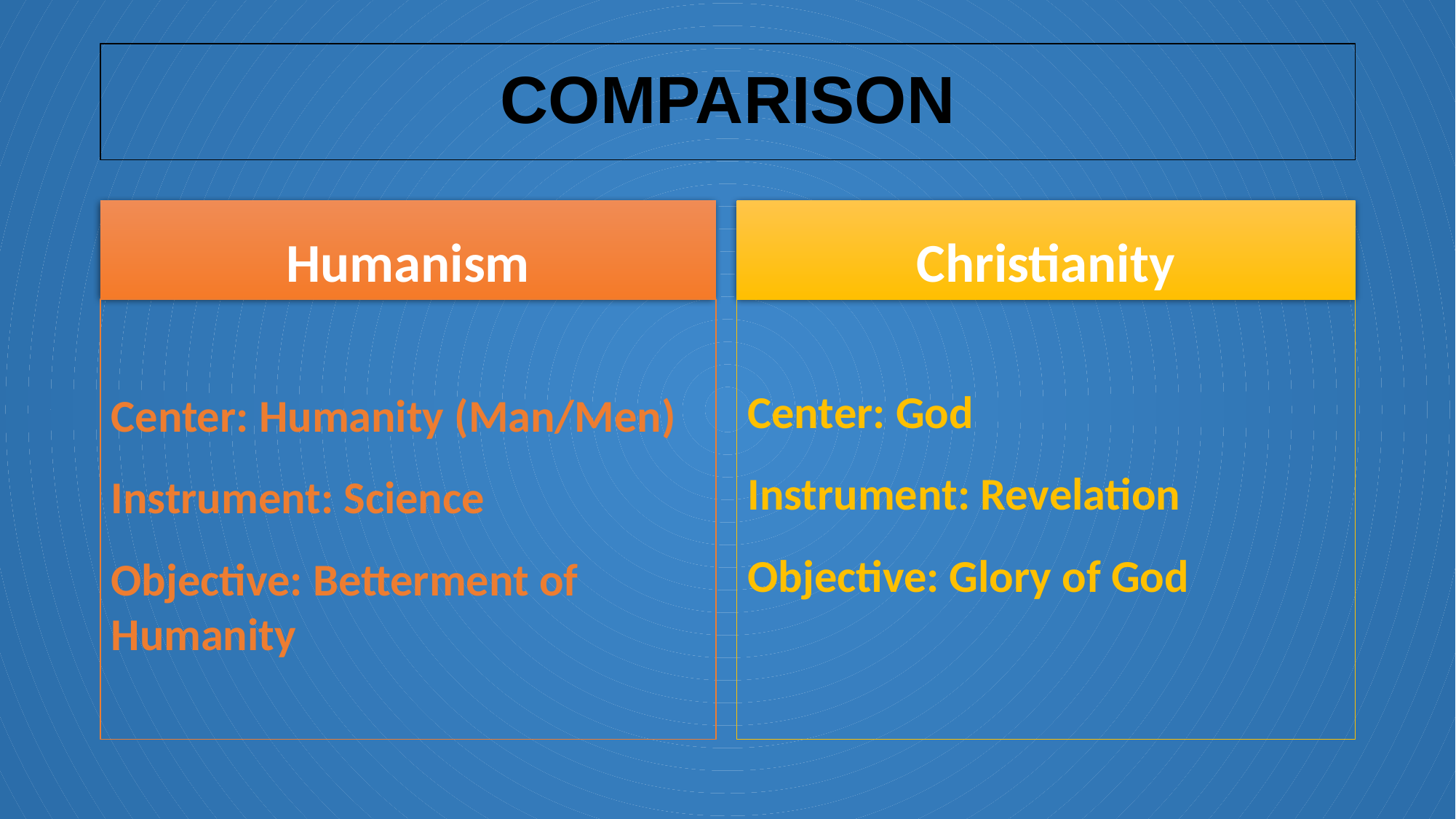

# COMPARISON
Humanism
Christianity

Center: Humanity (Man/Men)
Instrument: Science
Objective: Betterment of Humanity

Center: God
Instrument: Revelation
Objective: Glory of God